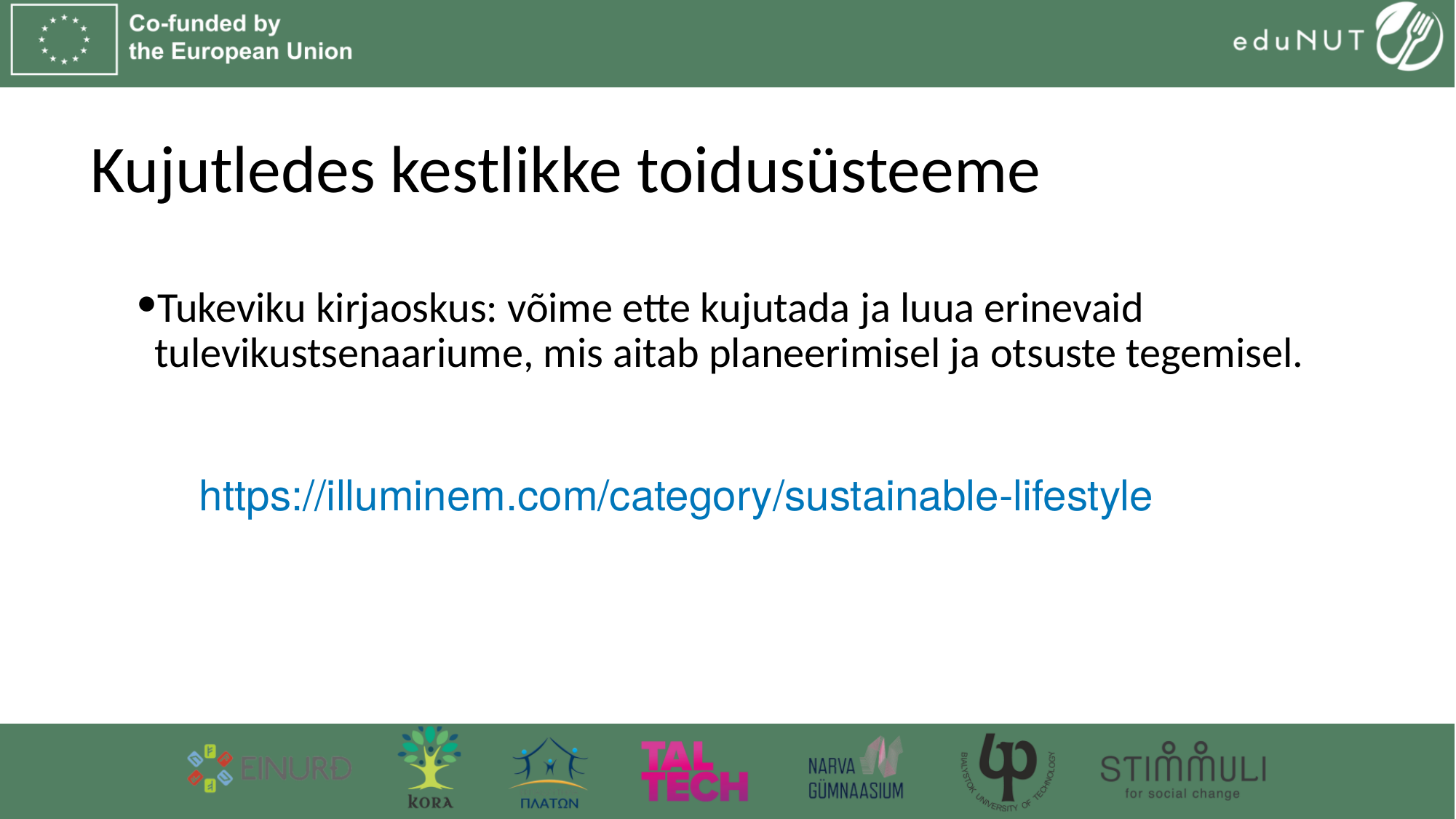

# Kujutledes kestlikke toidusüsteeme
Tukeviku kirjaoskus: võime ette kujutada ja luua erinevaid tulevikustsenaariume, mis aitab planeerimisel ja otsuste tegemisel.

https://illuminem.com/category/sustainable-lifestyle